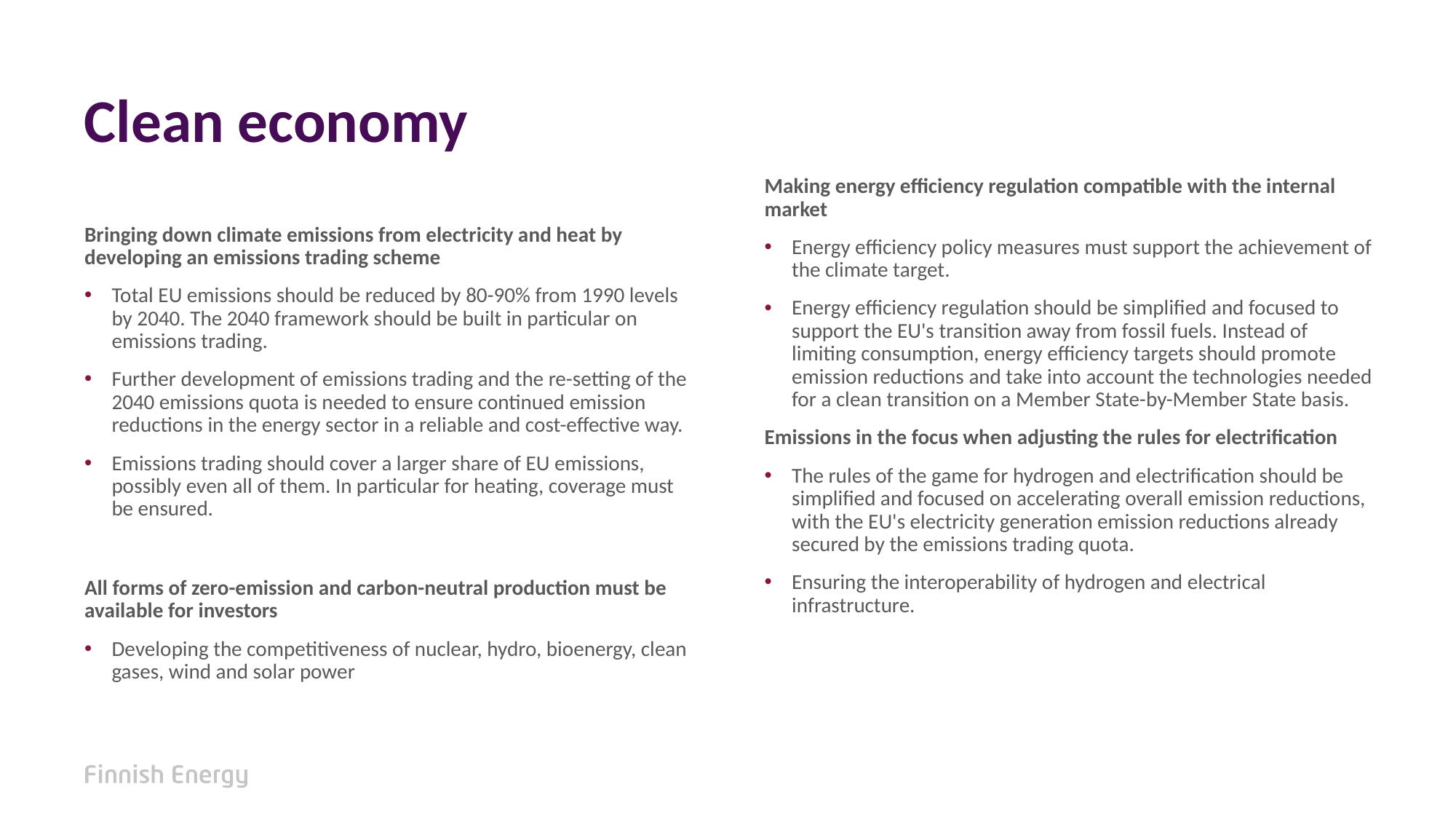

# Clean economy
Making energy efficiency regulation compatible with the internal market
Energy efficiency policy measures must support the achievement of the climate target.
Energy efficiency regulation should be simplified and focused to support the EU's transition away from fossil fuels. Instead of limiting consumption, energy efficiency targets should promote emission reductions and take into account the technologies needed for a clean transition on a Member State-by-Member State basis.
Emissions in the focus when adjusting the rules for electrification
The rules of the game for hydrogen and electrification should be simplified and focused on accelerating overall emission reductions, with the EU's electricity generation emission reductions already secured by the emissions trading quota.
Ensuring the interoperability of hydrogen and electrical infrastructure.

Bringing down climate emissions from electricity and heat by developing an emissions trading scheme
Total EU emissions should be reduced by 80-90% from 1990 levels by 2040. The 2040 framework should be built in particular on emissions trading.
Further development of emissions trading and the re-setting of the 2040 emissions quota is needed to ensure continued emission reductions in the energy sector in a reliable and cost-effective way.
Emissions trading should cover a larger share of EU emissions, possibly even all of them. In particular for heating, coverage must be ensured.

All forms of zero-emission and carbon-neutral production must be available for investors
Developing the competitiveness of nuclear, hydro, bioenergy, clean gases, wind and solar power